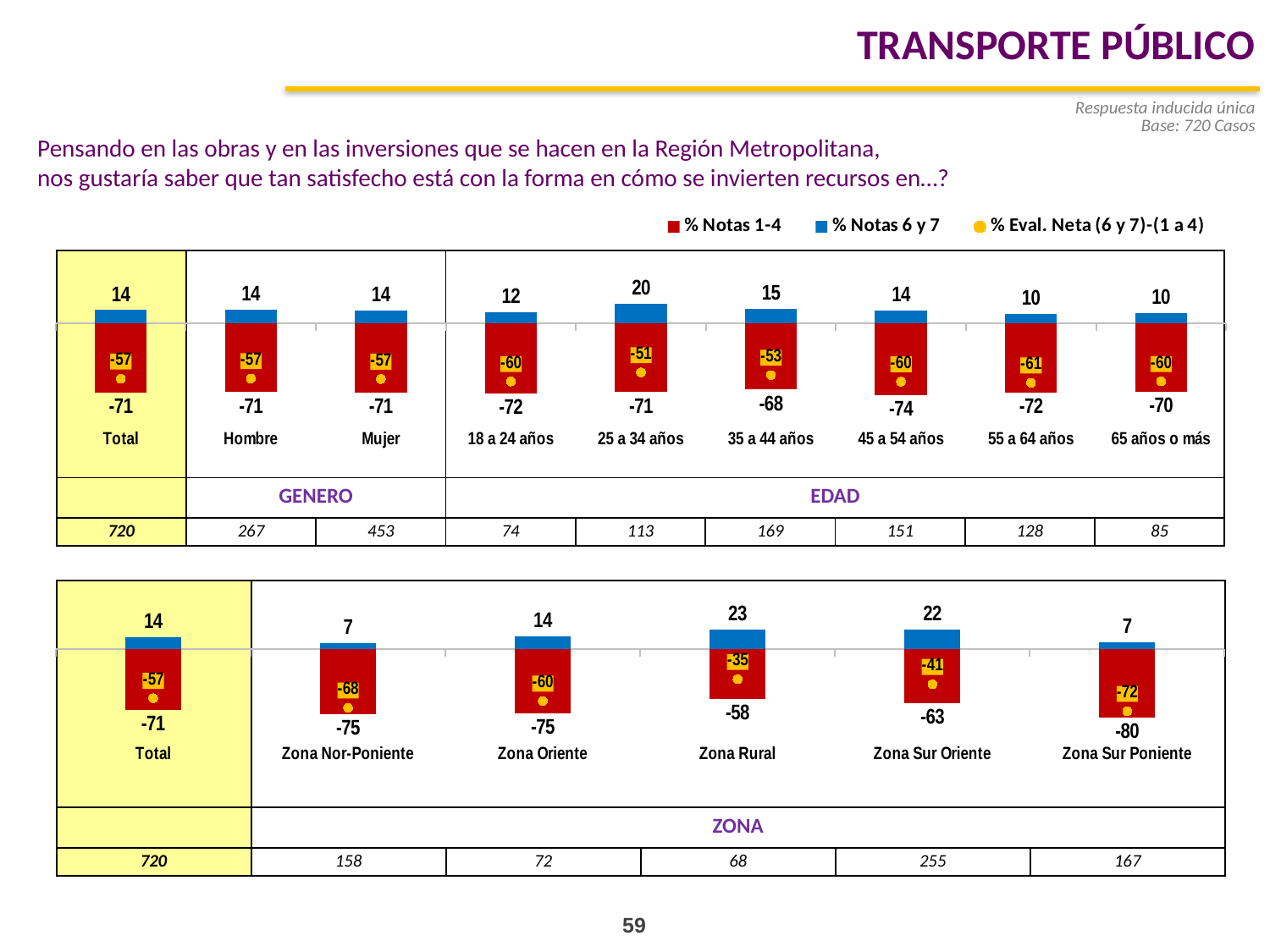

TRANSPORTE PÚBLICO
Respuesta inducida única
Base: 720 Casos

Pensando en las obras y en las inversiones que se hacen en la Región Metropolitana,
nos gustaría saber que tan satisfecho está con la forma en cómo se invierten recursos en…?

### Chart

| Category | % Notas 1-4 | % Notas 6 y 7 | % Eval. Neta (6 y 7)-(1 a 4) |
|---|---|---|---|
| Total | -71.07142277554489 | 13.890320440055087 | -57.18110233549001 |
| Hombre | -70.96203183909259 | 14.077451667765622 | -56.884580171326576 |
| Mujer | -71.13656774135353 | 13.778879238195023 | -57.35768850315807 |
| 18 a 24 años | -71.93898184639207 | 11.991602319309436 | -59.94737952708238 |
| 25 a 34 años | -70.9726777971281 | 20.40312720505283 | -50.56955059207601 |
| 35 a 44 años | -68.36830884899206 | 15.105409547925852 | -53.262899301066625 |
| 45 a 54 años | -73.72179499938036 | 13.559501341535 | -60.162293657845346 |
| 55 a 64 años | -71.53295271858545 | 10.240377496078917 | -61.292575222507814 |
| 65 años o más | -70.33958307112597 | 10.45038894418244 | -59.889194126943494 |
|  |  |  |  |  |  |  |  |  |
| --- | --- | --- | --- | --- | --- | --- | --- | --- |
|  | GENERO |  | EDAD |  |  |  |  |  |
| 720 | 267 | 453 | 74 | 113 | 169 | 151 | 128 | 85 |
|  |  |  |  |  |  |
| --- | --- | --- | --- | --- | --- |
|  | ZONA |  |  |  |  |
| 720 | 158 | 72 | 68 | 255 | 167 |

### Chart

| Category | Notas 1-4 | Notas 6 y 7 | Eval. Neta (6 y 7)-(1 a 4) |
|---|---|---|---|
| Total | -71.07142277554489 | 13.890320440055087 | -57.18110233549001 |
| Zona Nor-Poniente | -75.27922691355228 | 6.961207854969898 | -68.31801905858241 |
| Zona Oriente | -74.58554858827378 | 14.269590500074624 | -60.3159580881992 |
| Zona Rural | -57.806884865171746 | 22.64301056202275 | -35.163874303149015 |
| Zona Sur Oriente | -62.927246492364944 | 21.93544175658176 | -40.991804735782885 |
| Zona Sur Poniente | -79.57680609444087 | 7.276503305782985 | -72.30030278865819 |
59